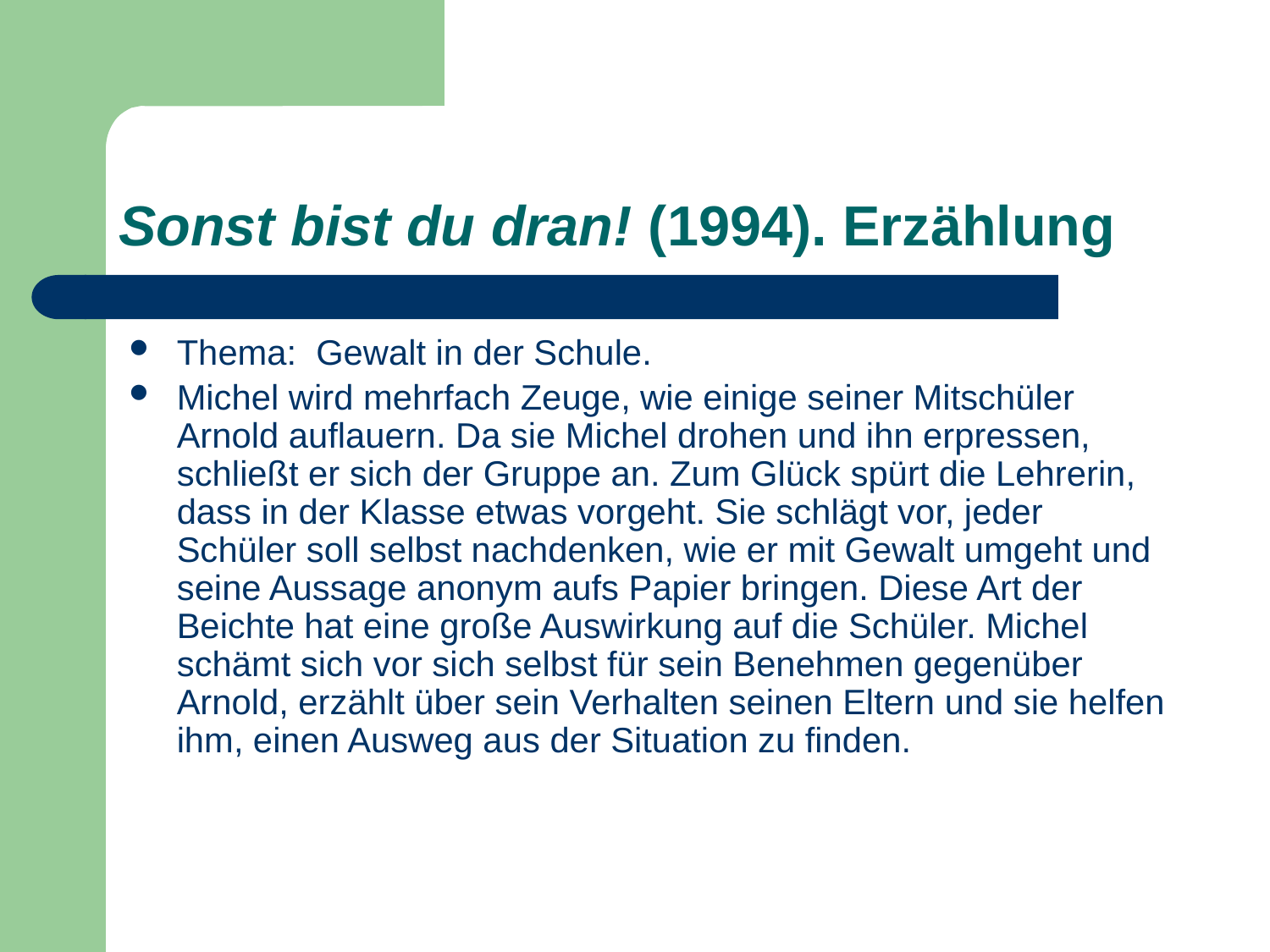

# Sonst bist du dran! (1994). Erzählung
Thema:  Gewalt in der Schule.
Michel wird mehrfach Zeuge, wie einige seiner Mitschüler Arnold auflauern. Da sie Michel drohen und ihn erpressen, schließt er sich der Gruppe an. Zum Glück spürt die Lehrerin, dass in der Klasse etwas vorgeht. Sie schlägt vor, jeder Schüler soll selbst nachdenken, wie er mit Gewalt umgeht und seine Aussage anonym aufs Papier bringen. Diese Art der Beichte hat eine große Auswirkung auf die Schüler. Michel schämt sich vor sich selbst für sein Benehmen gegenüber Arnold, erzählt über sein Verhalten seinen Eltern und sie helfen ihm, einen Ausweg aus der Situation zu finden.